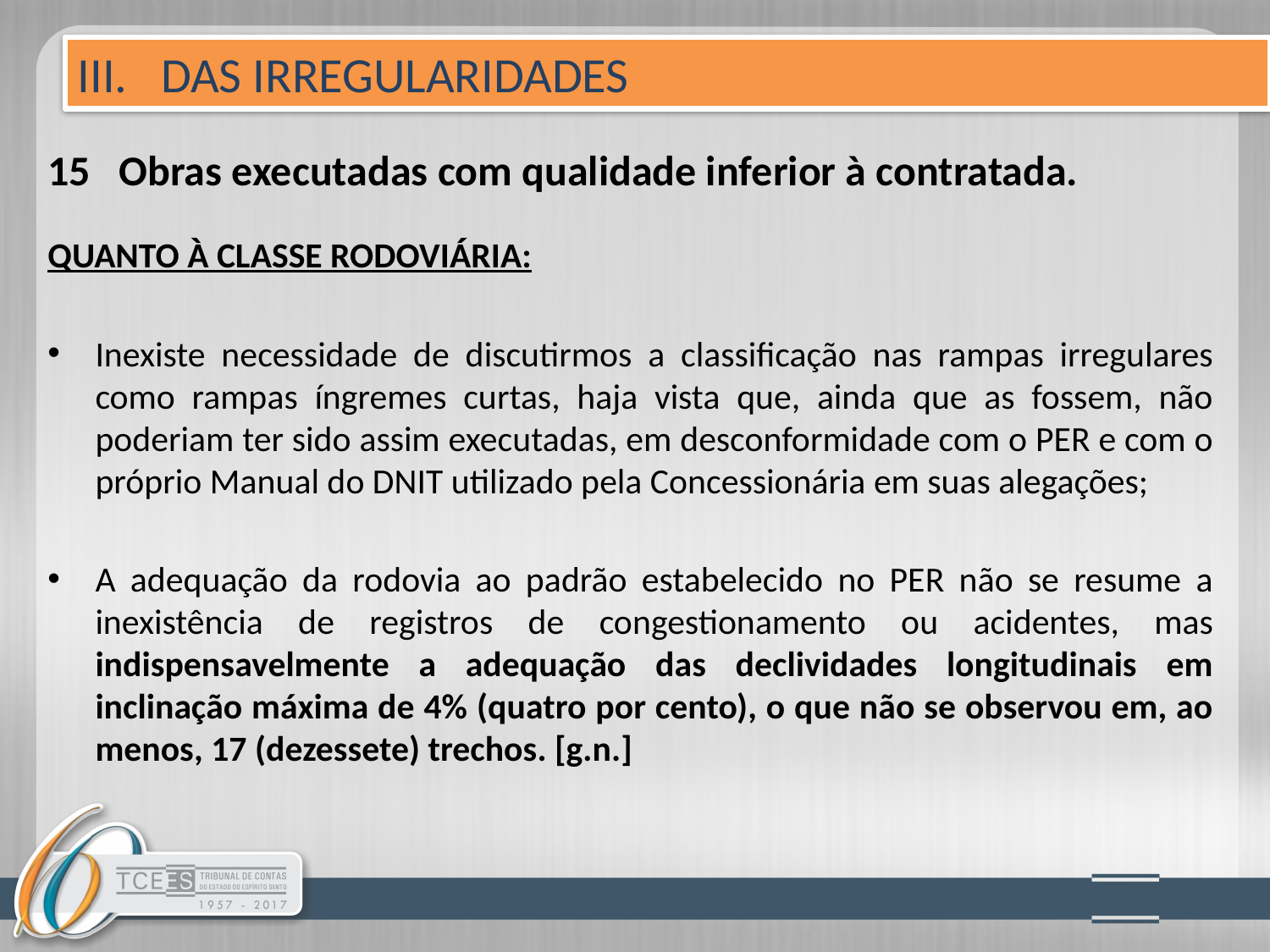

III.   DAS IRREGULARIDADES
# 15   Obras executadas com qualidade inferior à contratada.
QUANTO À CLASSE RODOVIÁRIA:

Inexiste necessidade de discutirmos a classificação nas rampas irregulares como rampas íngremes curtas, haja vista que, ainda que as fossem, não poderiam ter sido assim executadas, em desconformidade com o PER e com o próprio Manual do DNIT utilizado pela Concessionária em suas alegações;

A adequação da rodovia ao padrão estabelecido no PER não se resume a inexistência de registros de congestionamento ou acidentes, mas indispensavelmente a adequação das declividades longitudinais em inclinação máxima de 4% (quatro por cento), o que não se observou em, ao menos, 17 (dezessete) trechos. [g.n.]